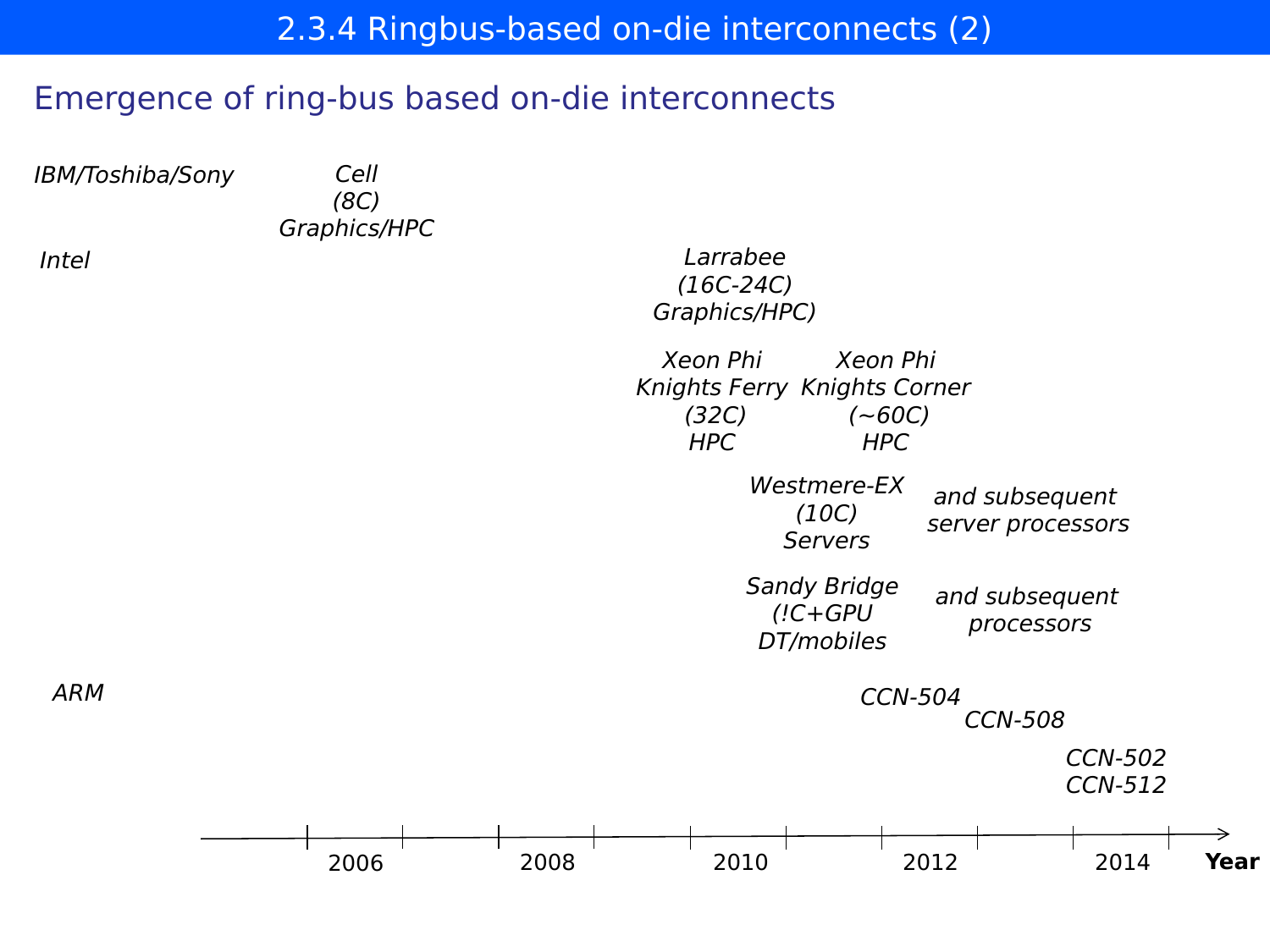

# 2.3.4 Ringbus-based on-die interconnects (2)
Emergence of ring-bus based on-die interconnects
Cell
(8C)
Graphics/HPC
IBM/Toshiba/Sony
Larrabee
(16C-24C)
Graphics/HPC)
Intel
Xeon Phi
Knights Corner
 (~60C)
HPC
Xeon Phi
Knights Ferry
 (32C)
HPC
Westmere-EX
(10C)
Servers
and subsequent
server processors
Sandy Bridge
(!C+GPU
DT/mobiles
and subsequent
processors
ARM
CCN-504
CCN-508
CCN-502
CCN-512
Year
2008
2010
2012
2014
2006